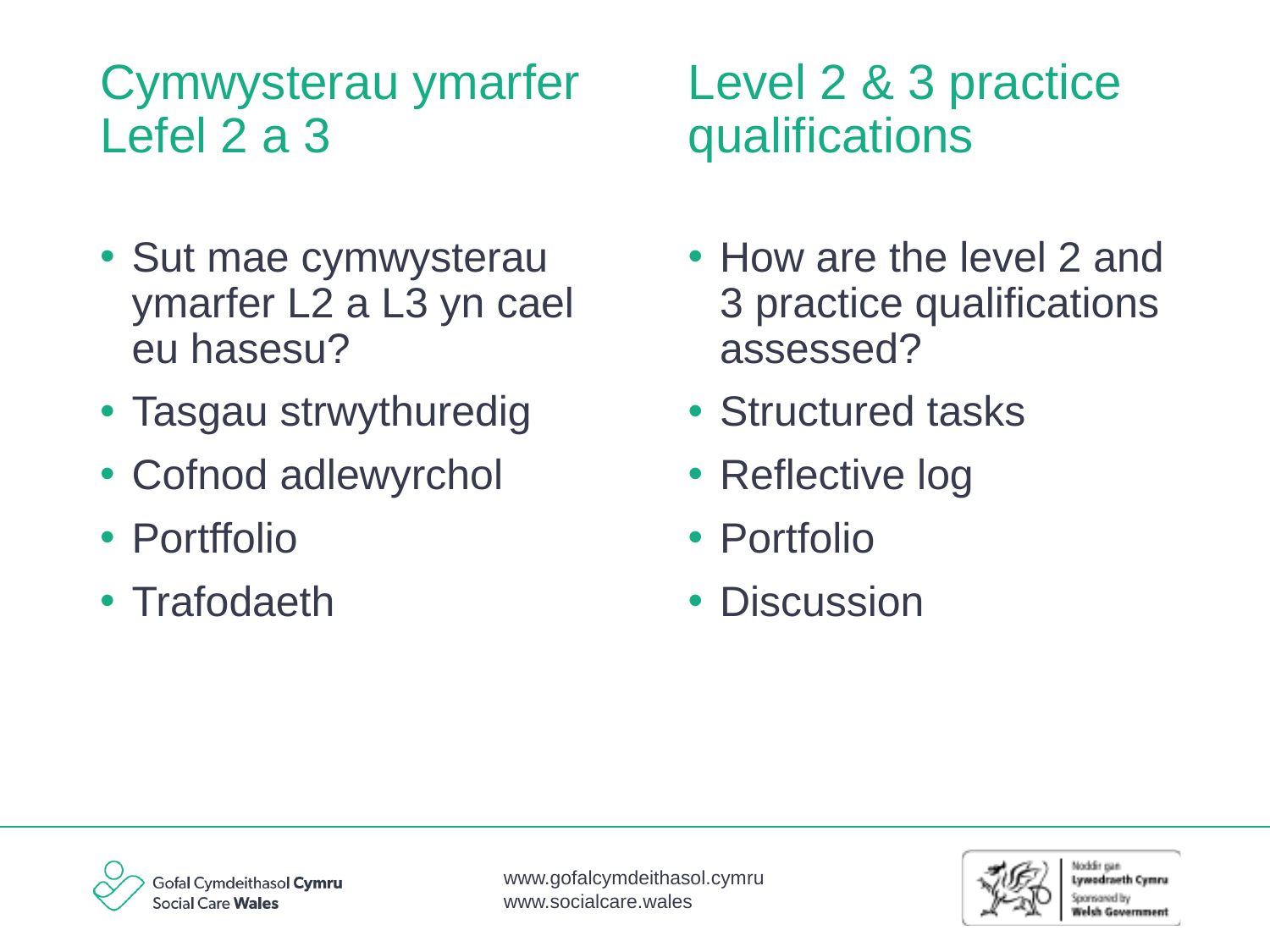

Level 2 & 3 practice qualifications
# Cymwysterau ymarfer Lefel 2 a 3
Sut mae cymwysterau ymarfer L2 a L3 yn cael eu hasesu?
Tasgau strwythuredig
Cofnod adlewyrchol
Portffolio
Trafodaeth
How are the level 2 and 3 practice qualifications assessed?
Structured tasks
Reflective log
Portfolio
Discussion